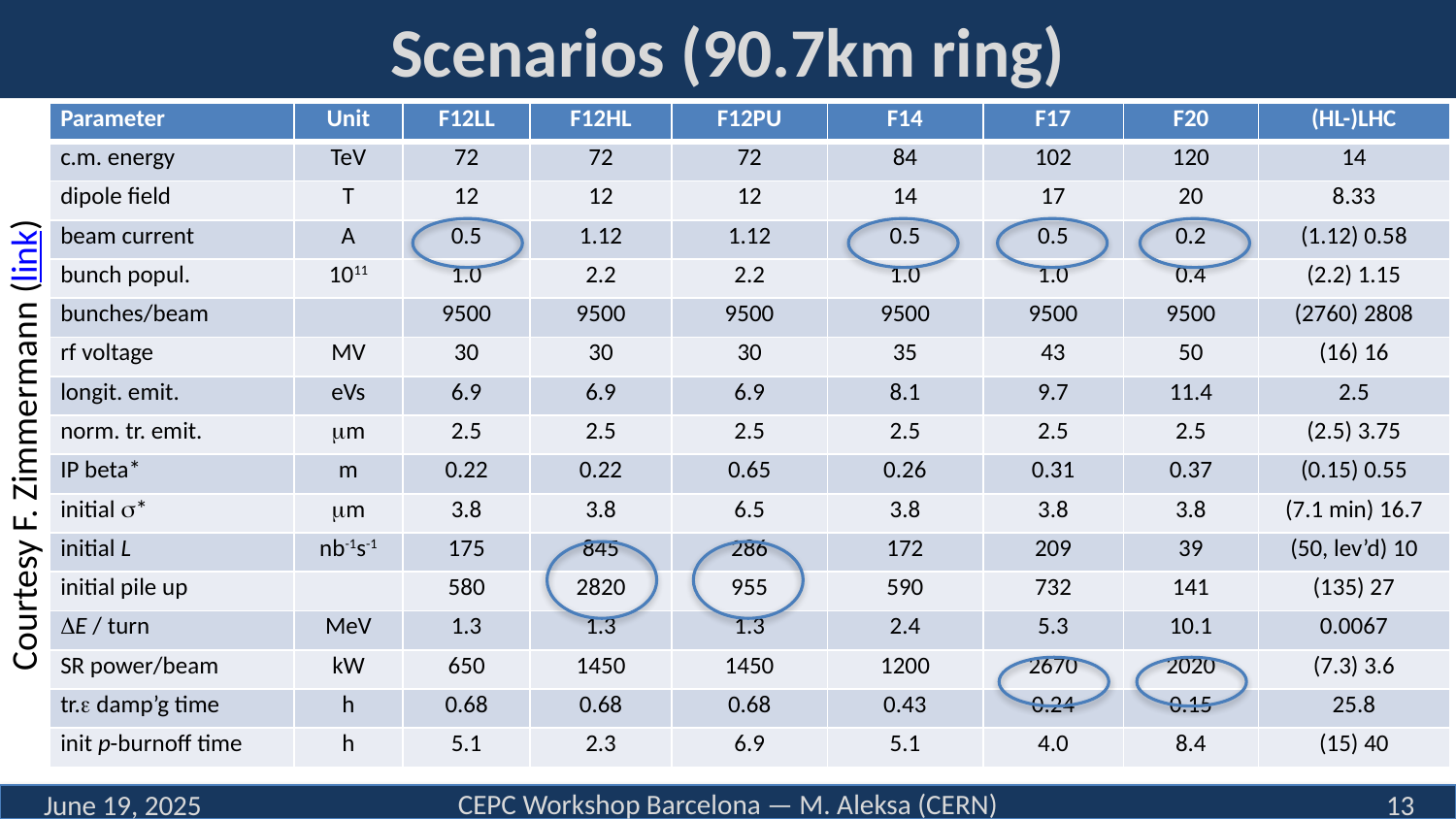

# Scenarios (90.7km ring)
| Parameter | Unit | F12LL | F12HL | F12PU | F14 | F17 | F20 | (HL-)LHC |
| --- | --- | --- | --- | --- | --- | --- | --- | --- |
| c.m. energy | TeV | 72 | 72 | 72 | 84 | 102 | 120 | 14 |
| dipole field | T | 12 | 12 | 12 | 14 | 17 | 20 | 8.33 |
| beam current | A | 0.5 | 1.12 | 1.12 | 0.5 | 0.5 | 0.2 | (1.12) 0.58 |
| bunch popul. | 1011 | 1.0 | 2.2 | 2.2 | 1.0 | 1.0 | 0.4 | (2.2) 1.15 |
| bunches/beam |  | 9500 | 9500 | 9500 | 9500 | 9500 | 9500 | (2760) 2808 |
| rf voltage | MV | 30 | 30 | 30 | 35 | 43 | 50 | (16) 16 |
| longit. emit. | eVs | 6.9 | 6.9 | 6.9 | 8.1 | 9.7 | 11.4 | 2.5 |
| norm. tr. emit. | μm | 2.5 | 2.5 | 2.5 | 2.5 | 2.5 | 2.5 | (2.5) 3.75 |
| IP beta\* | m | 0.22 | 0.22 | 0.65 | 0.26 | 0.31 | 0.37 | (0.15) 0.55 |
| initial σ\* | μm | 3.8 | 3.8 | 6.5 | 3.8 | 3.8 | 3.8 | (7.1 min) 16.7 |
| initial L | nb-1s-1 | 175 | 845 | 286 | 172 | 209 | 39 | (50, lev’d) 10 |
| initial pile up |  | 580 | 2820 | 955 | 590 | 732 | 141 | (135) 27 |
| ΔE / turn | MeV | 1.3 | 1.3 | 1.3 | 2.4 | 5.3 | 10.1 | 0.0067 |
| SR power/beam | kW | 650 | 1450 | 1450 | 1200 | 2670 | 2020 | (7.3) 3.6 |
| tr.ε damp’g time | h | 0.68 | 0.68 | 0.68 | 0.43 | 0.24 | 0.15 | 25.8 |
| init p-burnoff time | h | 5.1 | 2.3 | 6.9 | 5.1 | 4.0 | 8.4 | (15) 40 |

Courtesy F. Zimmermann (link)

CEPC Workshop Barcelona — M. Aleksa (CERN)
June 19, 2025
13